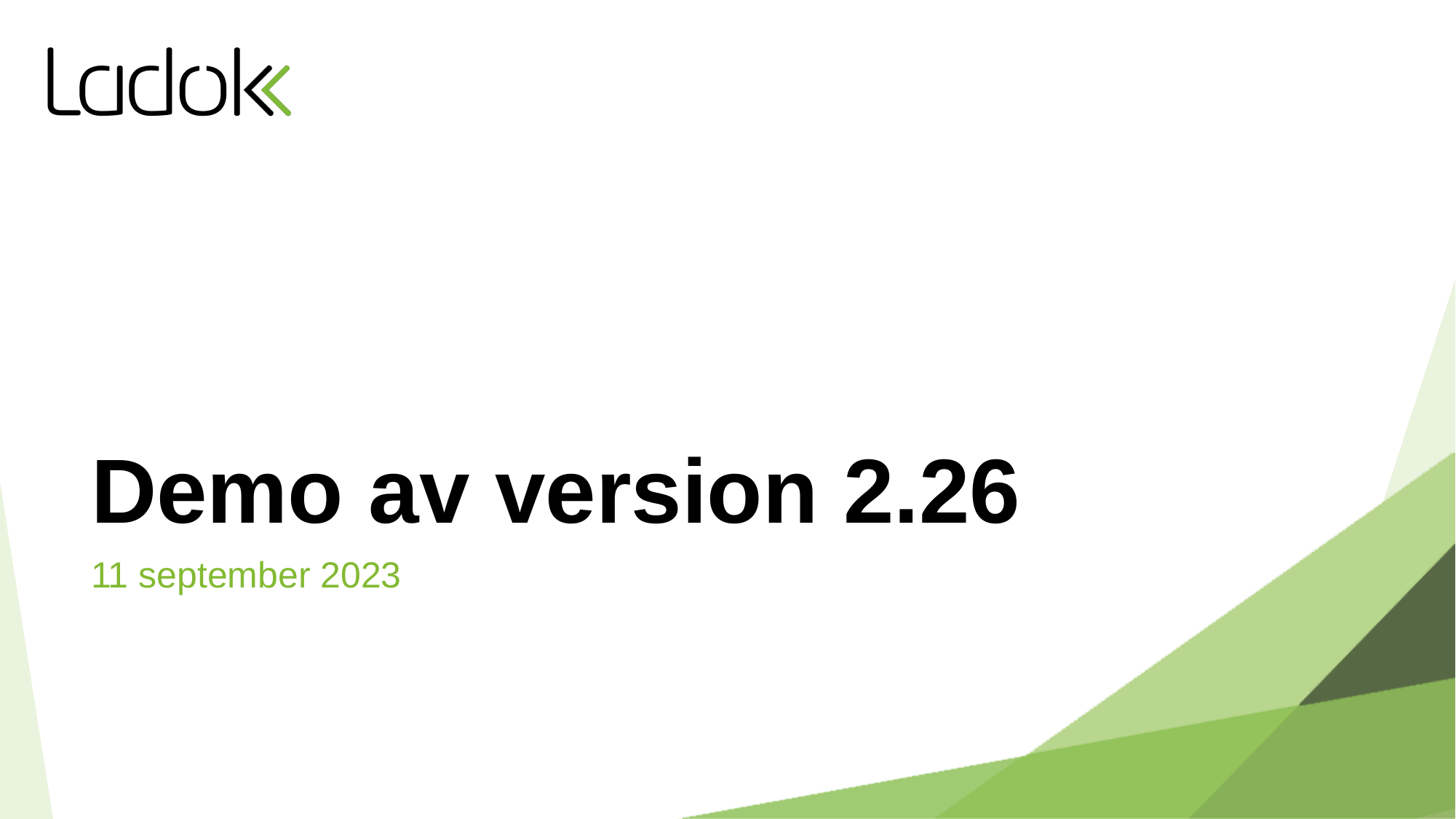

# Demo av version 2.26
11 september 2023